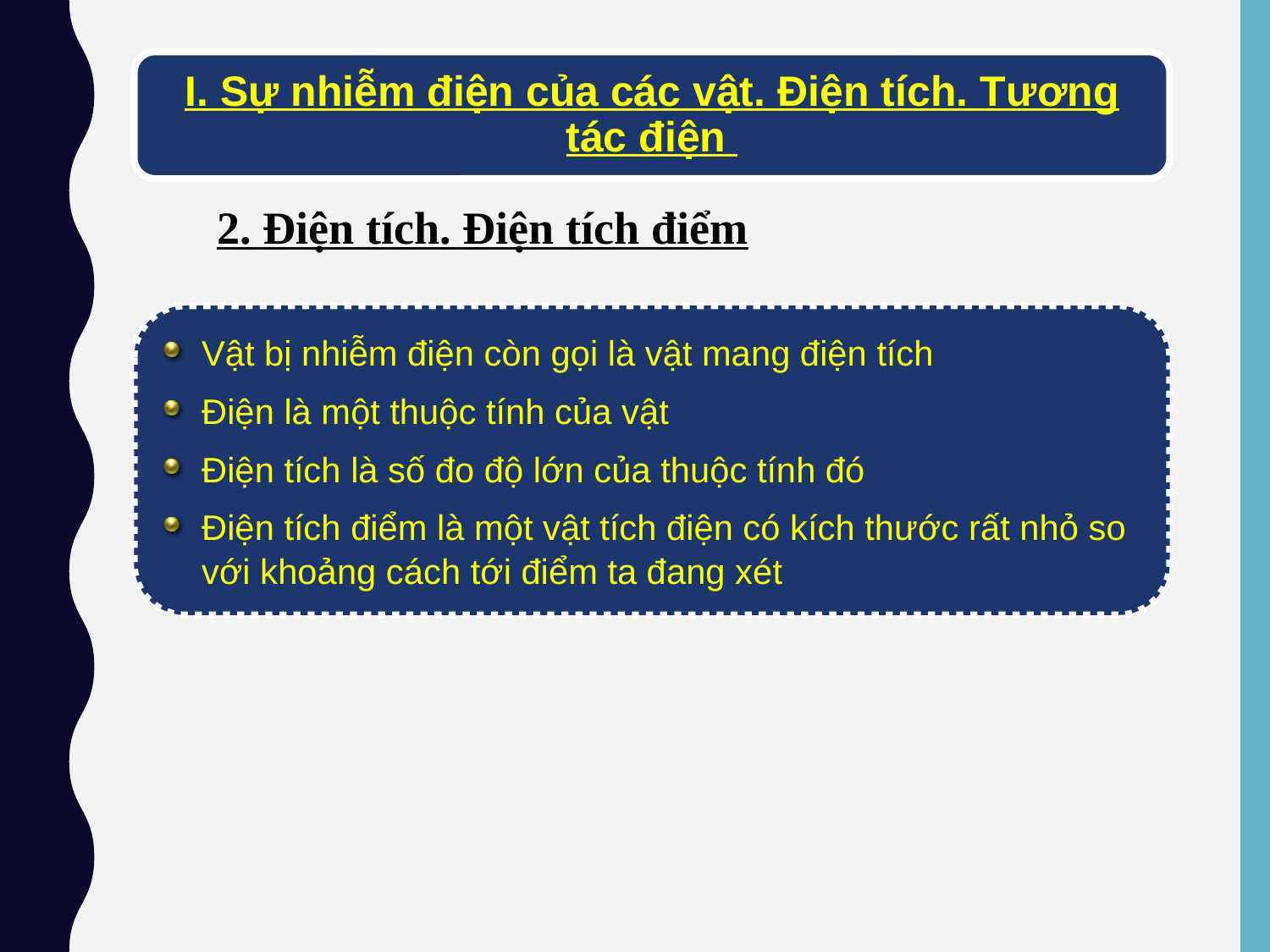

I. Sự nhiễm điện của các vật. Điện tích. Tương tác điện
2. Điện tích. Điện tích điểm
Vật bị nhiễm điện còn gọi là vật mang điện tích
Điện là một thuộc tính của vật
Điện tích là số đo độ lớn của thuộc tính đó
Điện tích điểm là một vật tích điện có kích thước rất nhỏ so với khoảng cách tới điểm ta đang xét